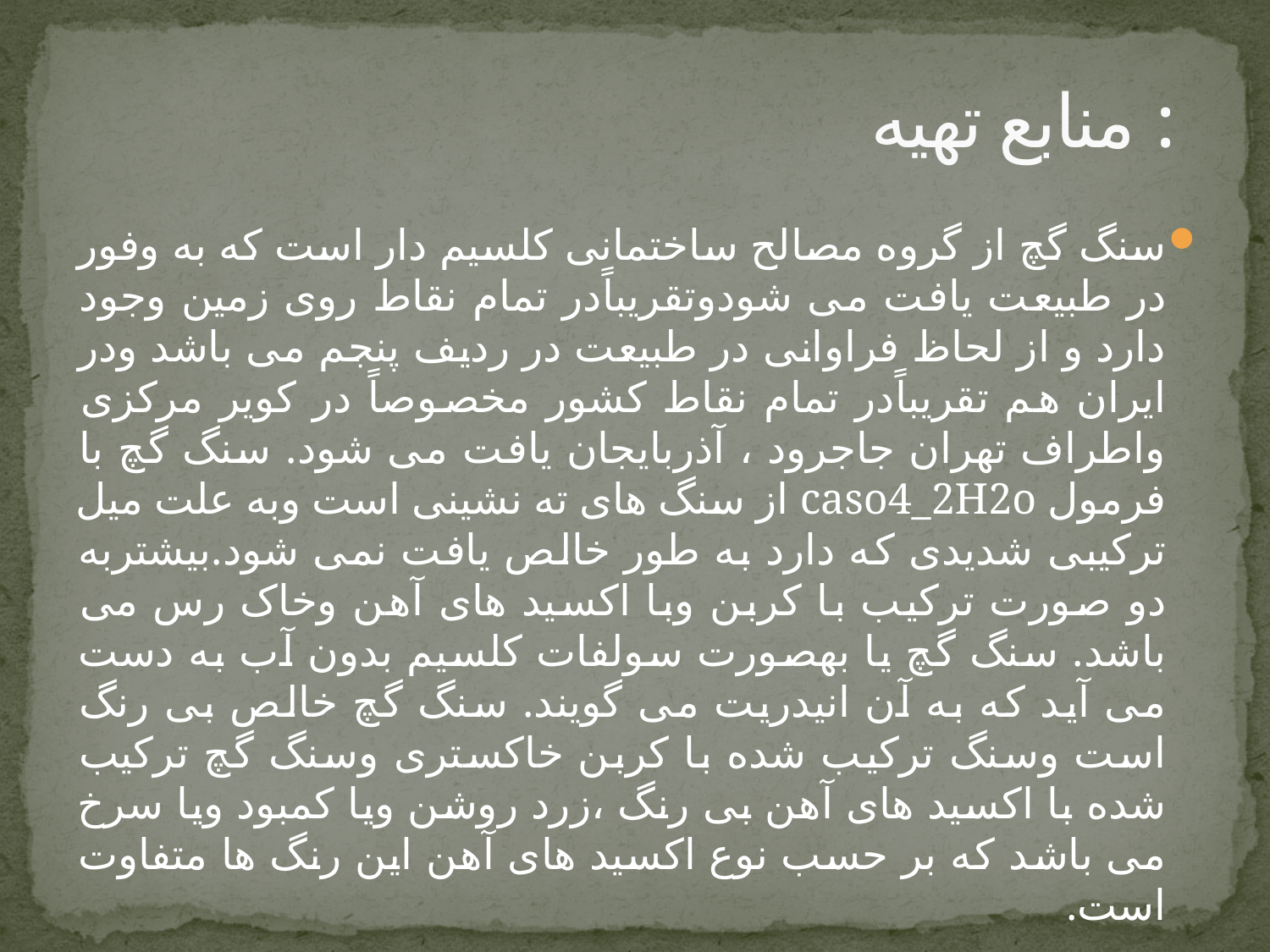

# منابع تهیه :
سنگ گچ از گروه مصالح ساختمانی کلسیم دار است که به وفور در طبیعت یافت می شودوتقریباًدر تمام نقاط روی زمین وجود دارد و از لحاظ فراوانی در طبیعت در ردیف پنجم می باشد ودر ایران هم تقریباًدر تمام نقاط کشور مخصوصاً در کویر مرکزی واطراف تهران جاجرود ، آذربایجان یافت می شود. سنگ گچ با فرمول caso4_2H2o از سنگ های ته نشینی است وبه علت میل ترکیبی شدیدی که دارد به طور خالص یافت نمی شود.بیشتربه دو صورت ترکیب با کربن وبا اکسید های آهن وخاک رس می باشد. سنگ گچ یا بهصورت سولفات کلسیم بدون آب به دست می آید که به آن انیدریت می گویند. سنگ گچ خالص بی رنگ است وسنگ ترکیب شده با کربن خاکستری وسنگ گچ ترکیب شده با اکسید های آهن بی رنگ ،زرد روشن ویا کمبود ویا سرخ می باشد که بر حسب نوع اکسید های آهن این رنگ ها متفاوت است.